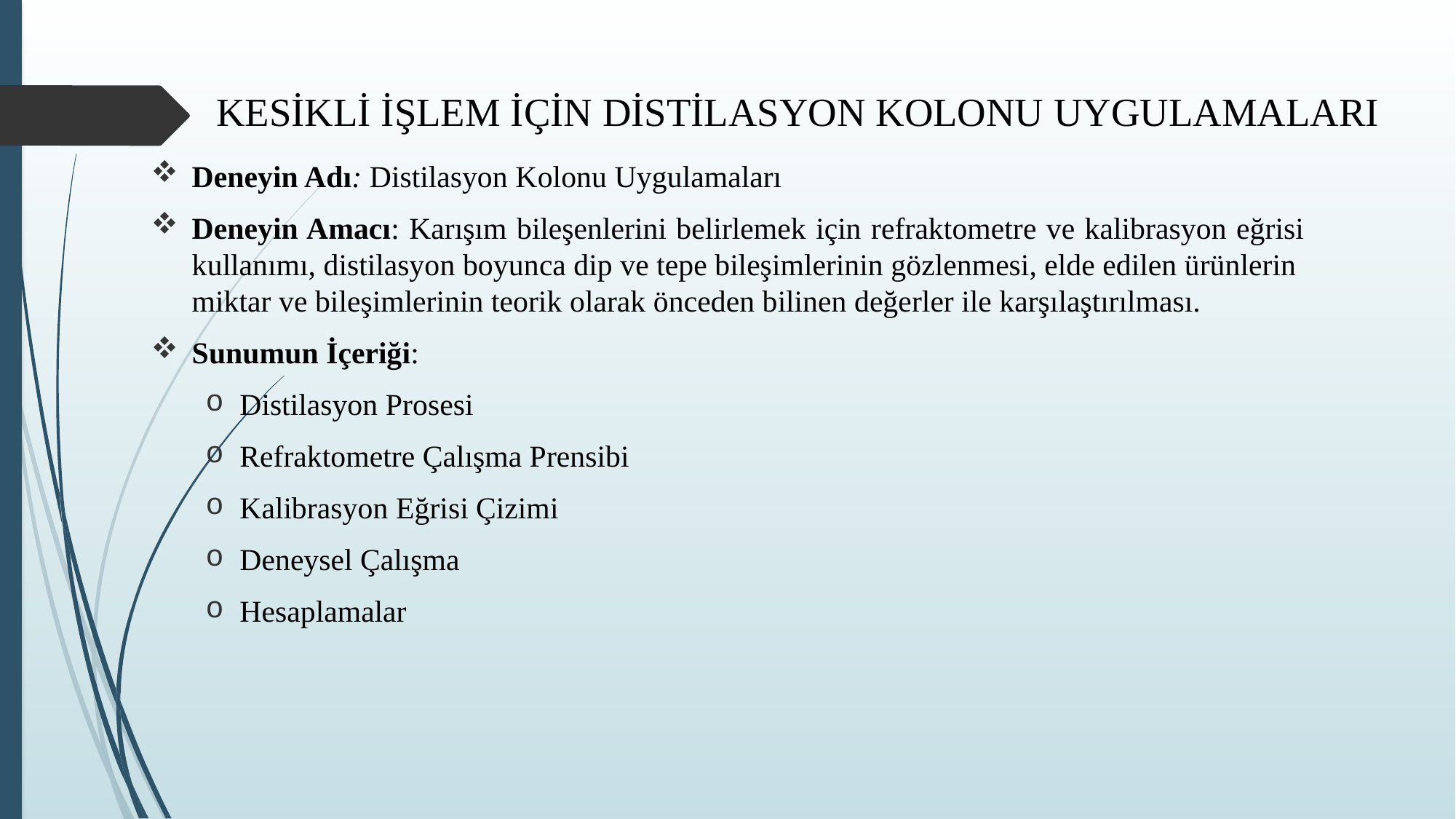

# KESİKLİ İŞLEM İÇİN DİSTİLASYON KOLONU UYGULAMALARI
Deneyin Adı: Distilasyon Kolonu Uygulamaları
Deneyin Amacı: Karışım bileşenlerini belirlemek için refraktometre ve kalibrasyon eğrisi kullanımı, distilasyon boyunca dip ve tepe bileşimlerinin gözlenmesi, elde edilen ürünlerin  miktar ve bileşimlerinin teorik olarak önceden bilinen değerler ile karşılaştırılması.
Sunumun İçeriği:
Distilasyon Prosesi
Refraktometre Çalışma Prensibi
Kalibrasyon Eğrisi Çizimi
Deneysel Çalışma
Hesaplamalar